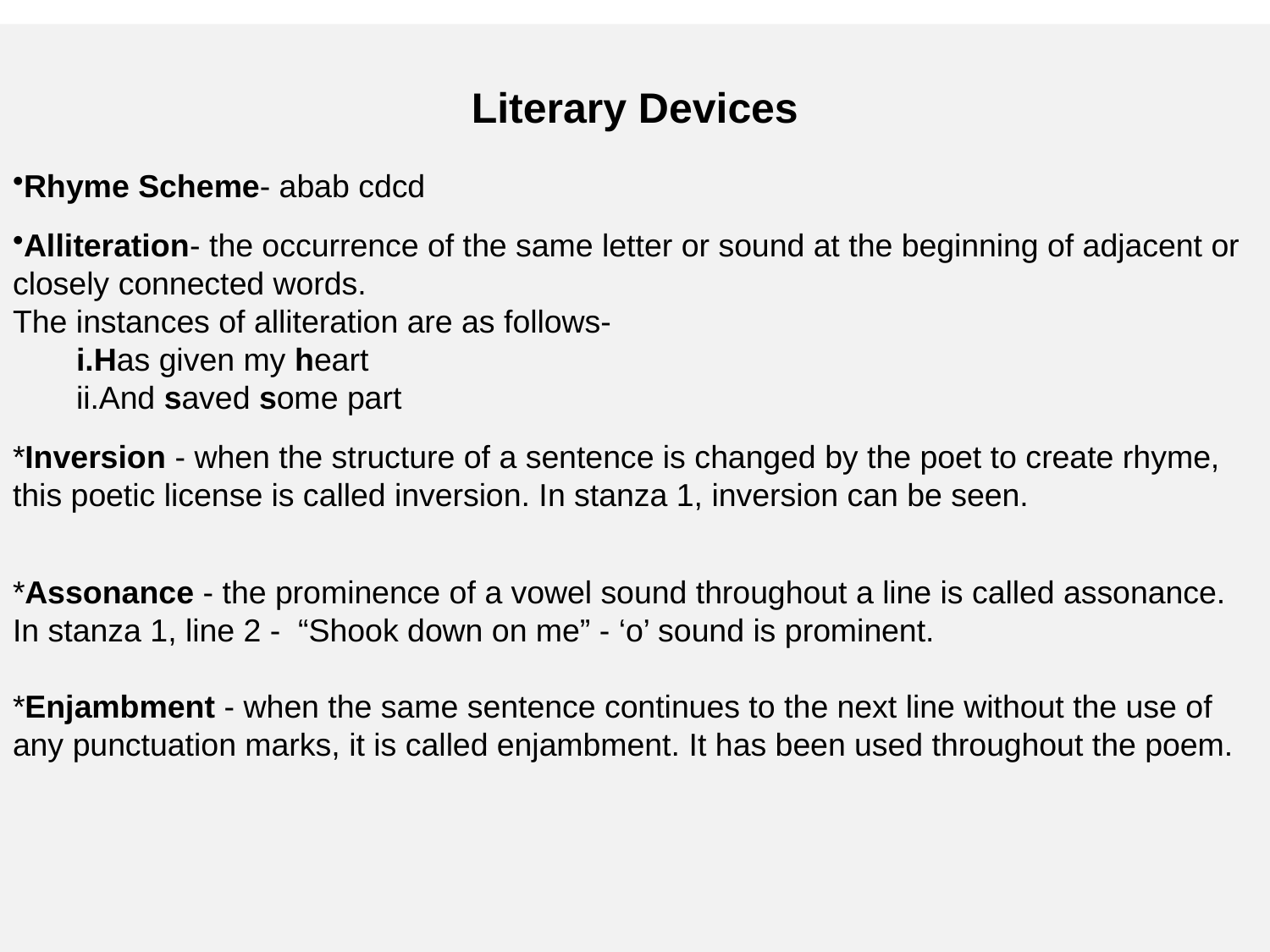

Literary Devices

Rhyme Scheme- abab cdcd

Alliteration- the occurrence of the same letter or sound at the beginning of adjacent or closely connected words.
The instances of alliteration are as follows-
Has given my heart
And saved some part

*Inversion - when the structure of a sentence is changed by the poet to create rhyme, this poetic license is called inversion. In stanza 1, inversion can be seen.

*Assonance - the prominence of a vowel sound throughout a line is called assonance. In stanza 1, line 2 -  “Shook down on me” - ‘o’ sound is prominent.

*Enjambment - when the same sentence continues to the next line without the use of any punctuation marks, it is called enjambment. It has been used throughout the poem.